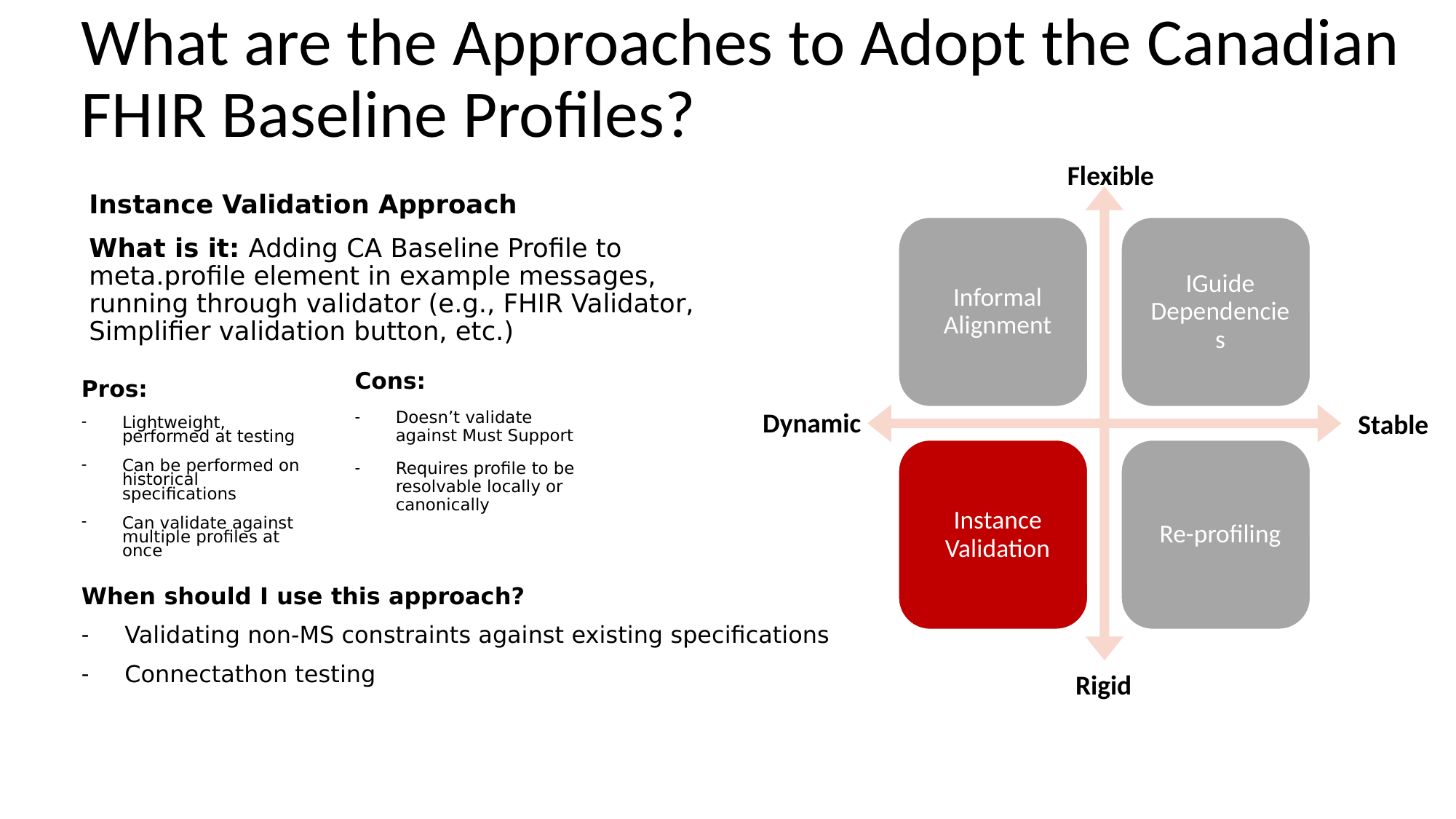

What are the Approaches to Adopt the Canadian FHIR Baseline Profiles?
Flexible
Instance Validation Approach
What is it: Adding CA Baseline Profile to meta.profile element in example messages, running through validator (e.g., FHIR Validator, Simplifier validation button, etc.)
Informal Alignment
IGuide Dependencies
Instance Validation
Re-profiling
Cons:
Doesn’t validate against Must Support
Requires profile to be resolvable locally or canonically
Pros:
Lightweight, performed at testing
Can be performed on historical specifications
Can validate against multiple profiles at once
Dynamic
Stable
When should I use this approach?
Validating non-MS constraints against existing specifications
Connectathon testing
Rigid